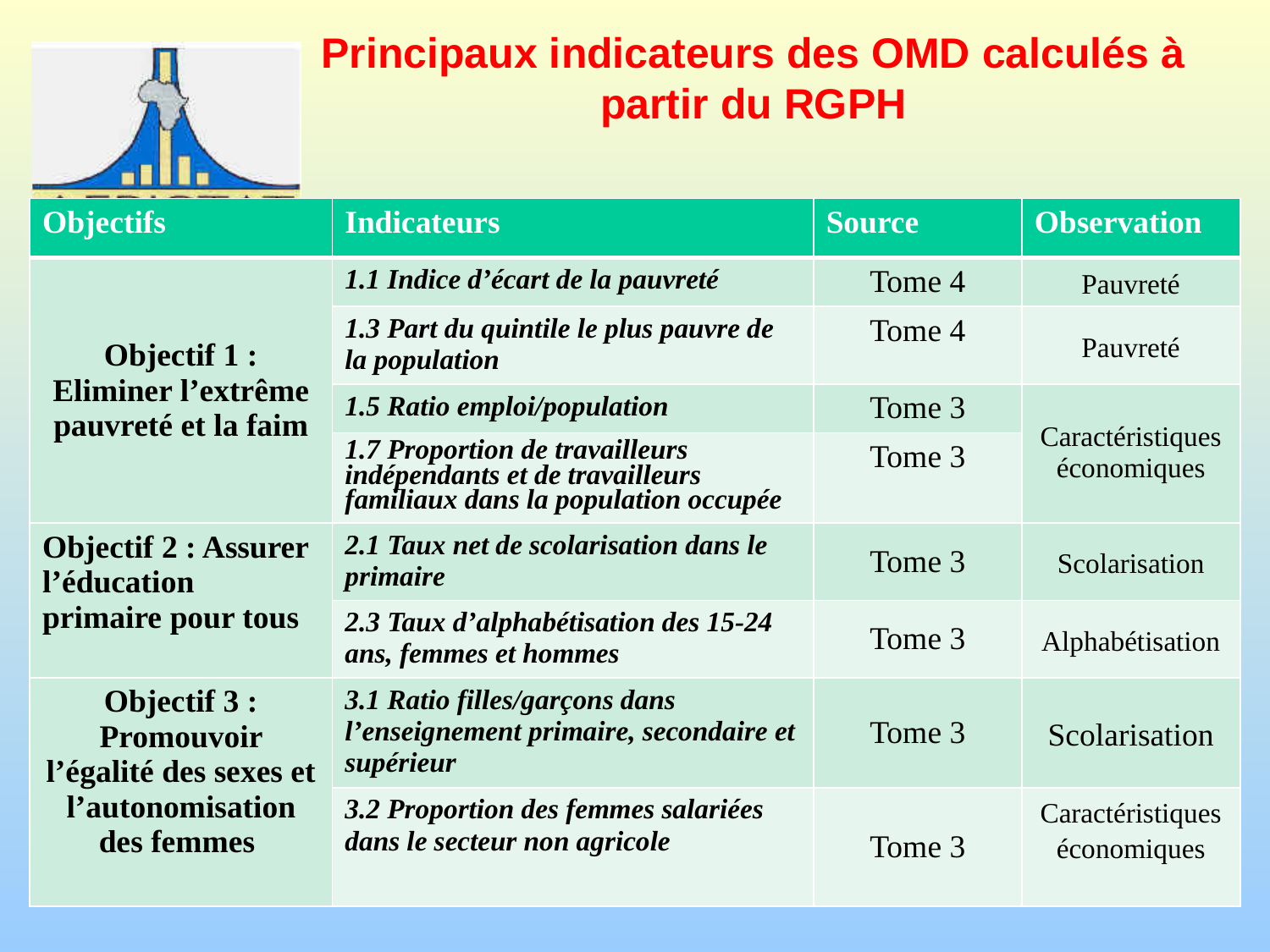

# Principaux indicateurs des OMD calculés à partir du RGPH
| Objectifs | Indicateurs | Source | Observation |
| --- | --- | --- | --- |
| Objectif 1 : Eliminer l’extrême pauvreté et la faim | 1.1 Indice d’écart de la pauvreté | Tome 4 | Pauvreté |
|  | 1.3 Part du quintile le plus pauvre de la population | Tome 4 | Pauvreté |
|  | 1.5 Ratio emploi/population | Tome 3 | Caractéristiques économiques |
|  | 1.7 Proportion de travailleurs indépendants et de travailleurs familiaux dans la population occupée | Tome 3 |  |
| Objectif 2 : Assurer l’éducation primaire pour tous | 2.1 Taux net de scolarisation dans le primaire | Tome 3 | Scolarisation |
|  | 2.3 Taux d’alphabétisation des 15-24 ans, femmes et hommes | Tome 3 | Alphabétisation |
| Objectif 3 : Promouvoir l’égalité des sexes et l’autonomisation des femmes | 3.1 Ratio filles/garçons dans l’enseignement primaire, secondaire et supérieur | Tome 3 | Scolarisation |
|  | 3.2 Proportion des femmes salariées dans le secteur non agricole | Tome 3 | Caractéristiques économiques |